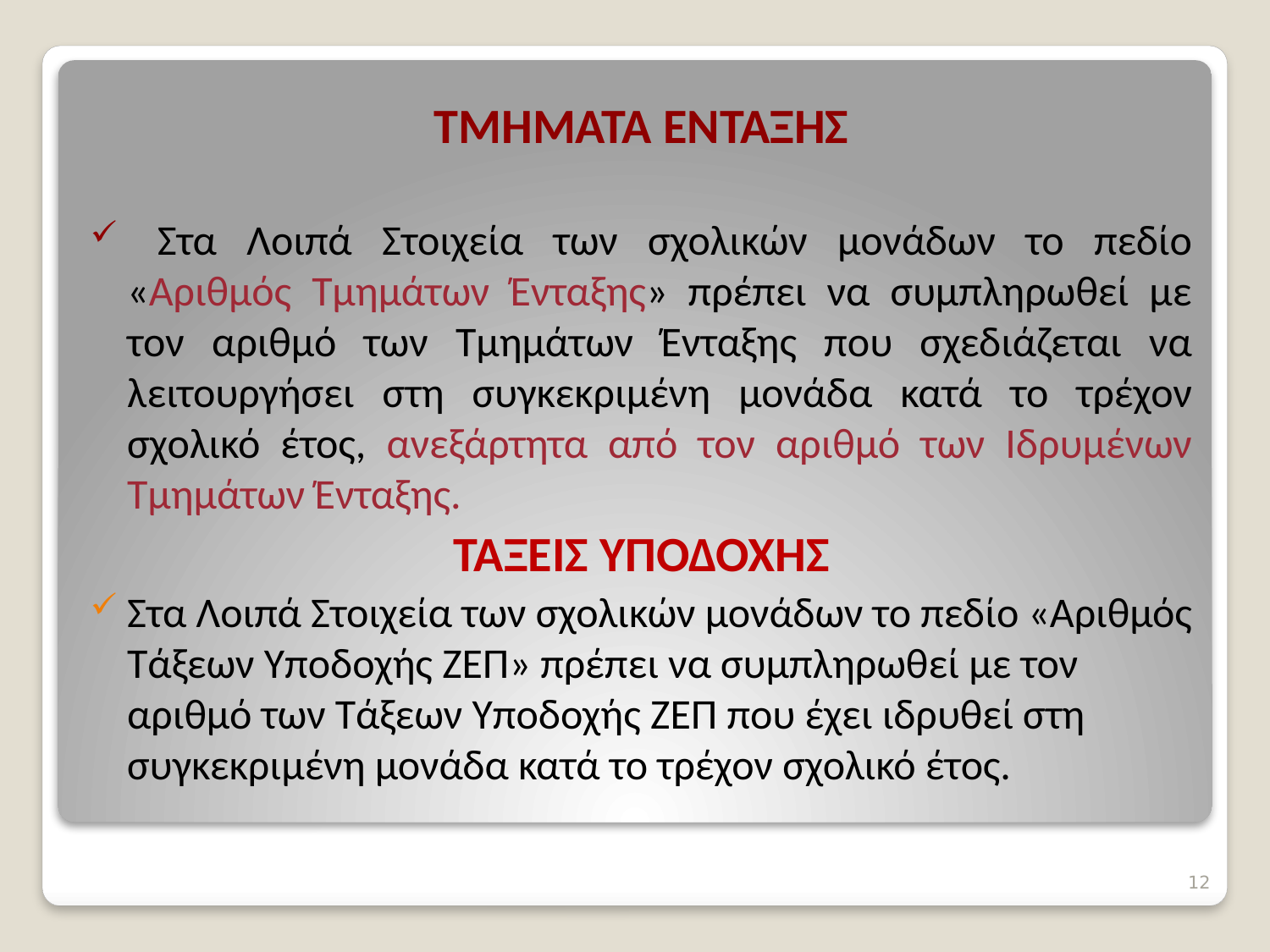

ΤΜΗΜΑΤΑ ΕΝΤΑΞΗΣ

 Στα Λοιπά Στοιχεία των σχολικών μονάδων το πεδίο «Αριθμός Τμημάτων Ένταξης» πρέπει να συμπληρωθεί με τον αριθμό των Τμημάτων Ένταξης που σχεδιάζεται να λειτουργήσει στη συγκεκριμένη μονάδα κατά το τρέχον σχολικό έτος, ανεξάρτητα από τον αριθμό των Ιδρυμένων Τμημάτων Ένταξης.
ΤΑΞΕΙΣ ΥΠΟΔΟΧΗΣ
Στα Λοιπά Στοιχεία των σχολικών μονάδων το πεδίο «Αριθμός Τάξεων Υποδοχής ΖΕΠ» πρέπει να συμπληρωθεί με τον αριθμό των Τάξεων Υποδοχής ΖΕΠ που έχει ιδρυθεί στη συγκεκριμένη μονάδα κατά το τρέχον σχολικό έτος.

12